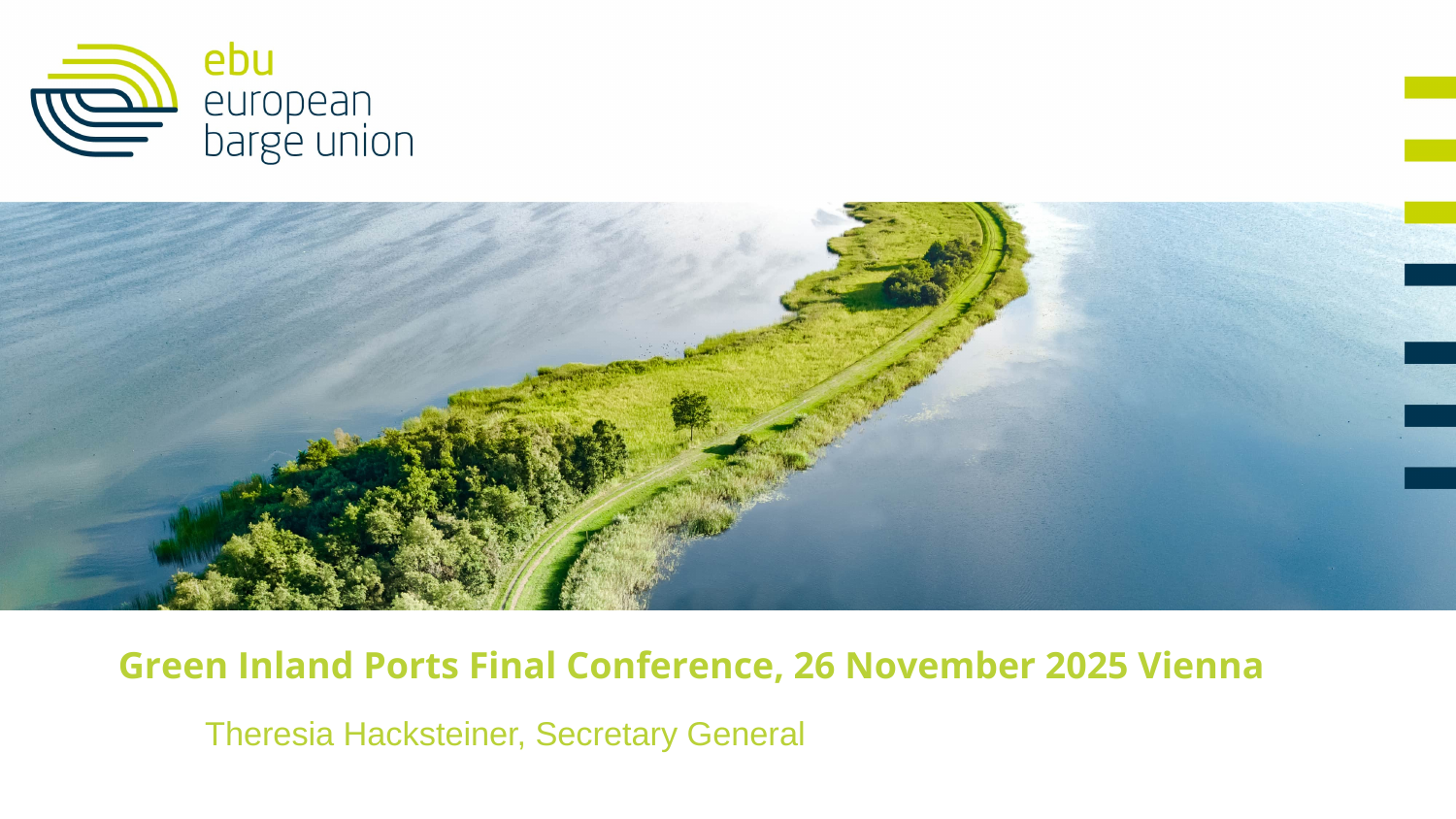

Green Inland Ports Final Conference, 26 November 2025 Vienna
Theresia Hacksteiner, Secretary General